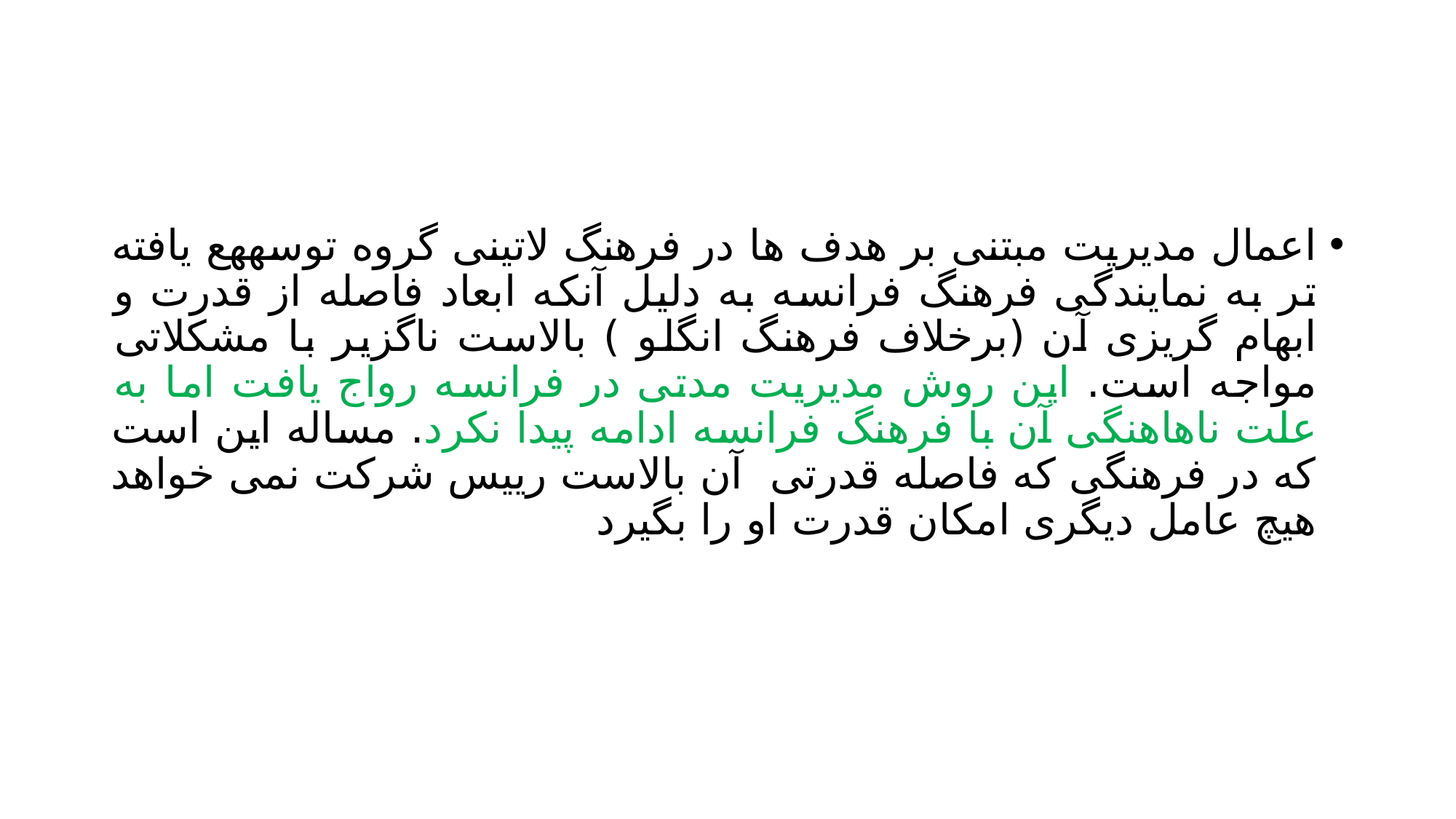

#
اعمال مدیریت مبتنی بر هدف ها در فرهنگ لاتینی گروه توسههع یافته تر به نمایندگی فرهنگ فرانسه به دلیل آنکه ابعاد فاصله از قدرت و ابهام گریزی آن (برخلاف فرهنگ انگلو ) بالاست ناگزیر با مشکلاتی مواجه است. این روش مدیریت مدتی در فرانسه رواج یافت اما به علت ناهاهنگی آن با فرهنگ فرانسه ادامه پیدا نکرد. مساله این است که در فرهنگی که فاصله قدرتی  آن بالاست رییس شرکت نمی خواهد هیچ عامل دیگری امکان قدرت او را بگیرد